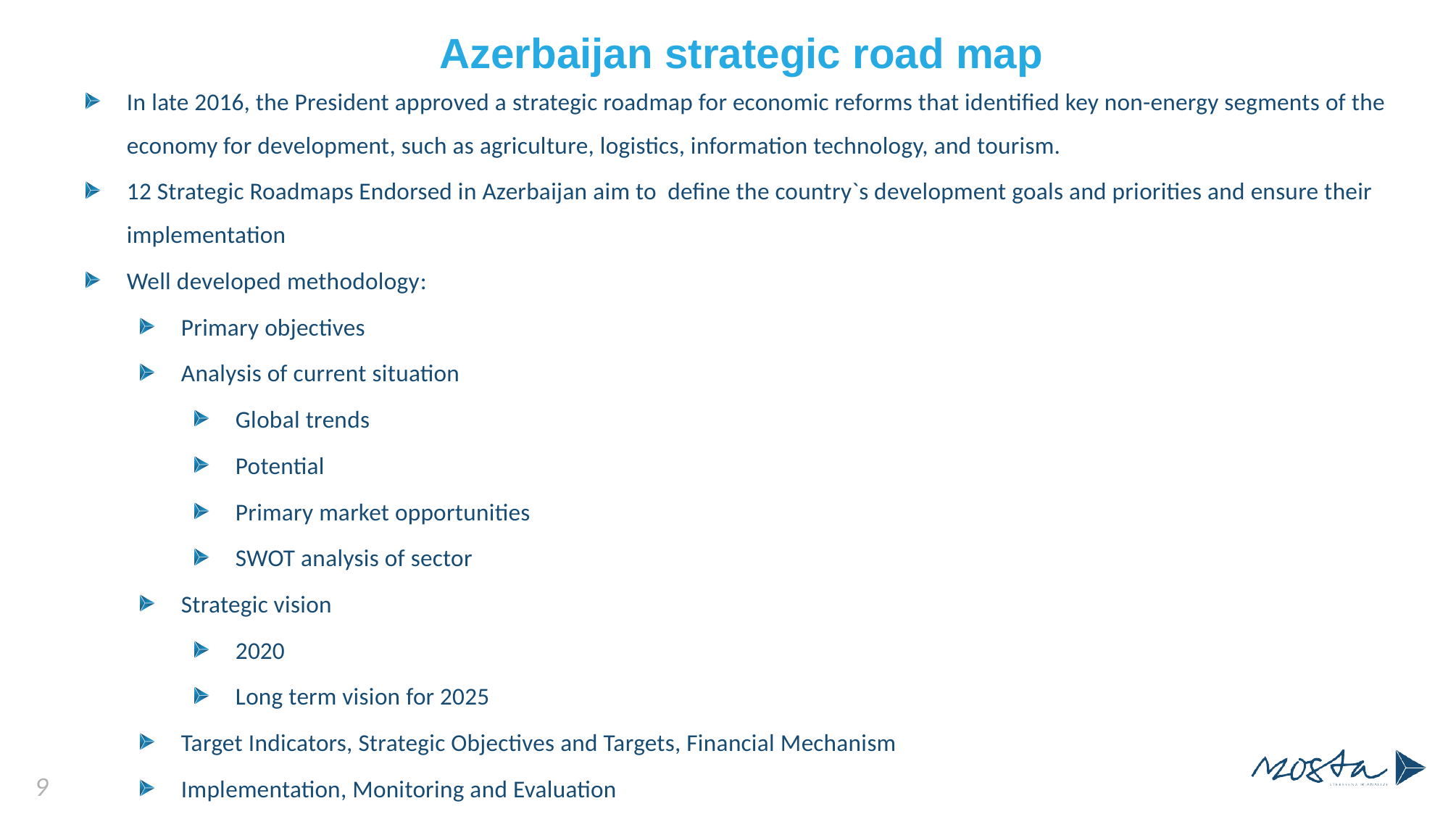

# Azerbaijan strategic road map
In late 2016, the President approved a strategic roadmap for economic reforms that identified key non-energy segments of the economy for development, such as agriculture, logistics, information technology, and tourism.
12 Strategic Roadmaps Endorsed in Azerbaijan aim to  define the country`s development goals and priorities and ensure their implementation
Well developed methodology:
Primary objectives
Analysis of current situation
Global trends
Potential
Primary market opportunities
SWOT analysis of sector
Strategic vision
2020
Long term vision for 2025
Target Indicators, Strategic Objectives and Targets, Financial Mechanism
Implementation, Monitoring and Evaluation

9